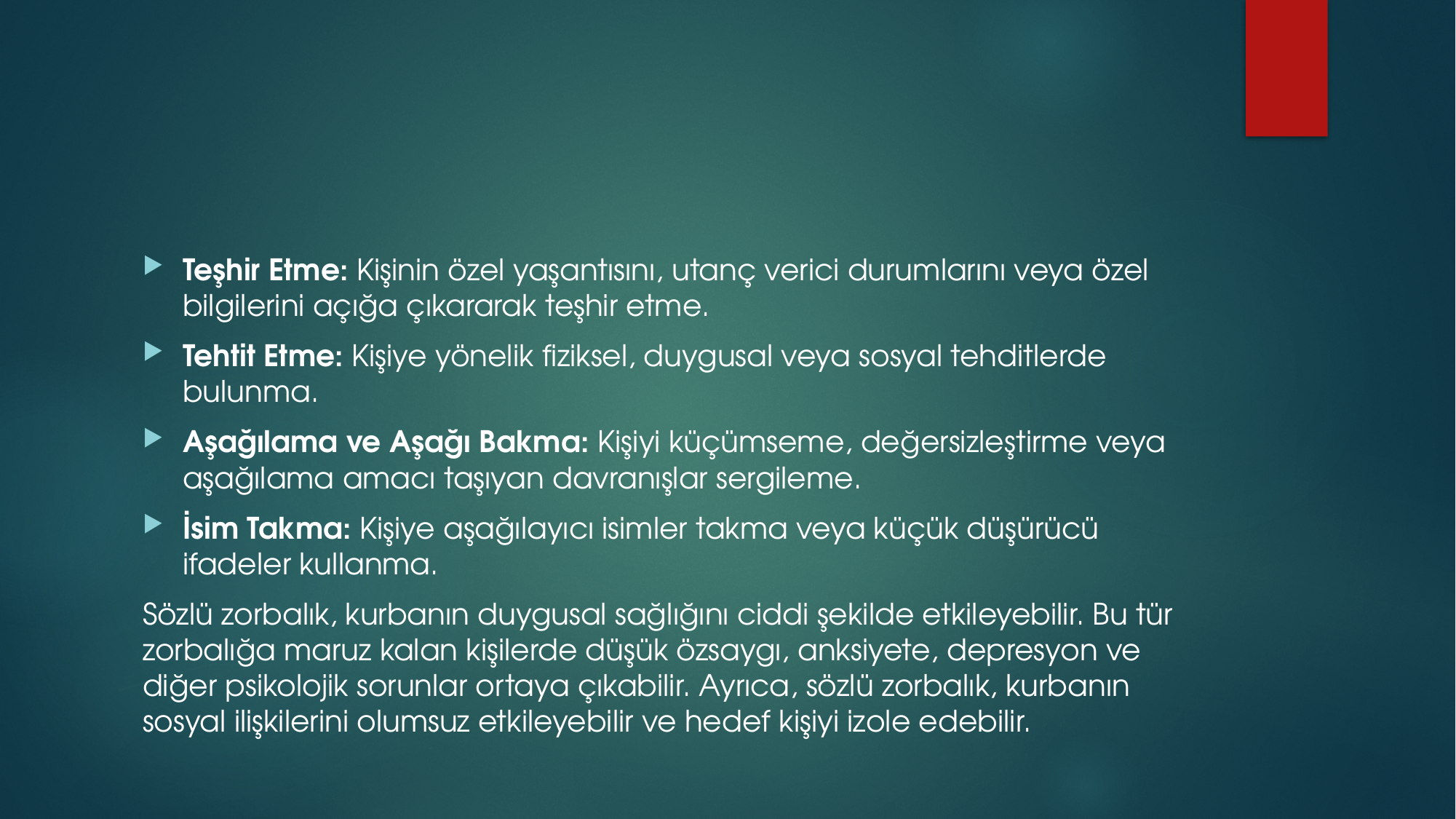

#
Teşhir Etme: Kişinin özel yaşantısını, utanç verici durumlarını veya özel bilgilerini açığa çıkararak teşhir etme.
Tehtit Etme: Kişiye yönelik fiziksel, duygusal veya sosyal tehditlerde bulunma.
Aşağılama ve Aşağı Bakma: Kişiyi küçümseme, değersizleştirme veya aşağılama amacı taşıyan davranışlar sergileme.
İsim Takma: Kişiye aşağılayıcı isimler takma veya küçük düşürücü ifadeler kullanma.
Sözlü zorbalık, kurbanın duygusal sağlığını ciddi şekilde etkileyebilir. Bu tür zorbalığa maruz kalan kişilerde düşük özsaygı, anksiyete, depresyon ve diğer psikolojik sorunlar ortaya çıkabilir. Ayrıca, sözlü zorbalık, kurbanın sosyal ilişkilerini olumsuz etkileyebilir ve hedef kişiyi izole edebilir.